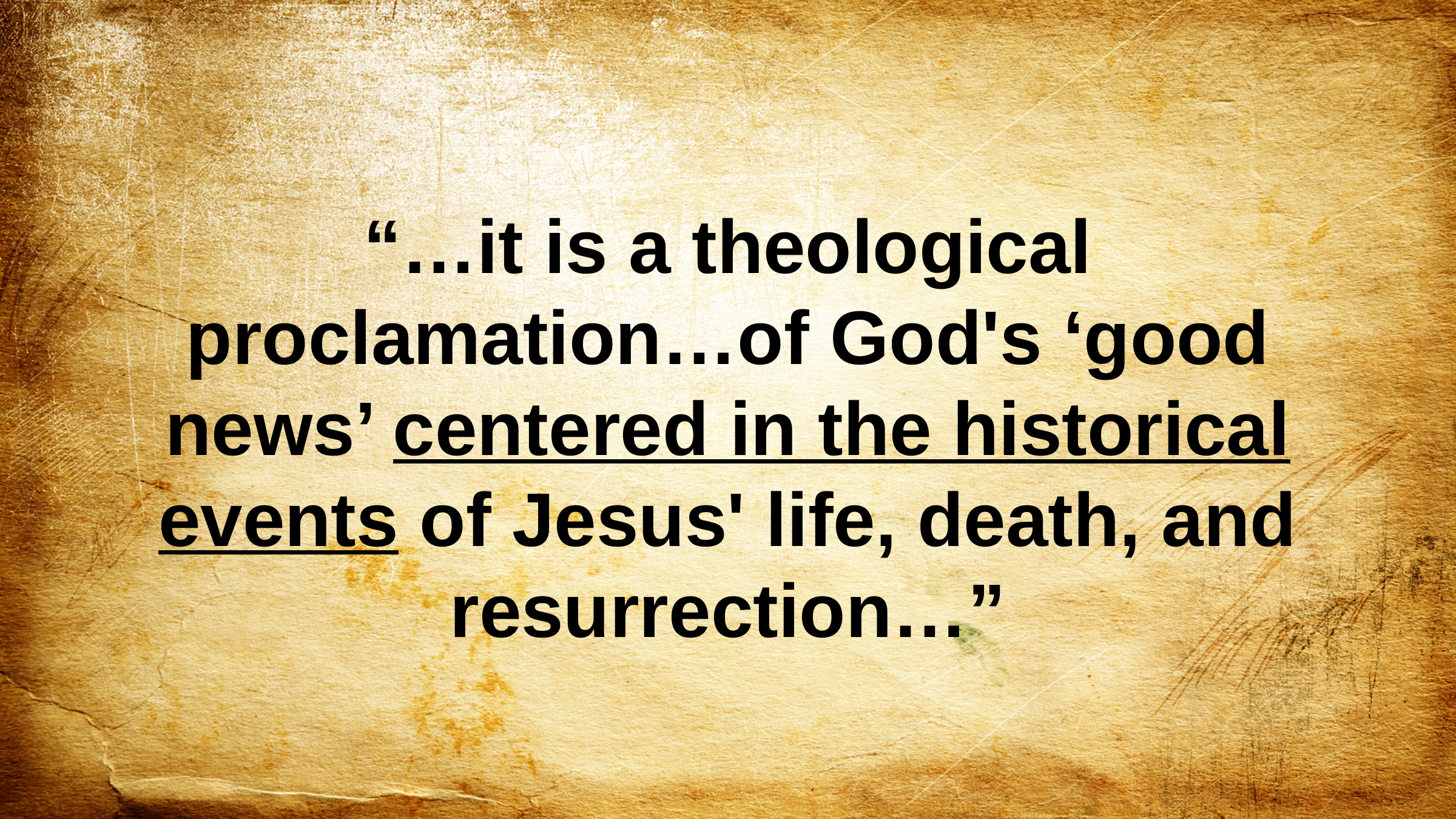

“…it is a theological proclamation…of God's ‘good news’ centered in the historical events of Jesus' life, death, and resurrection…”